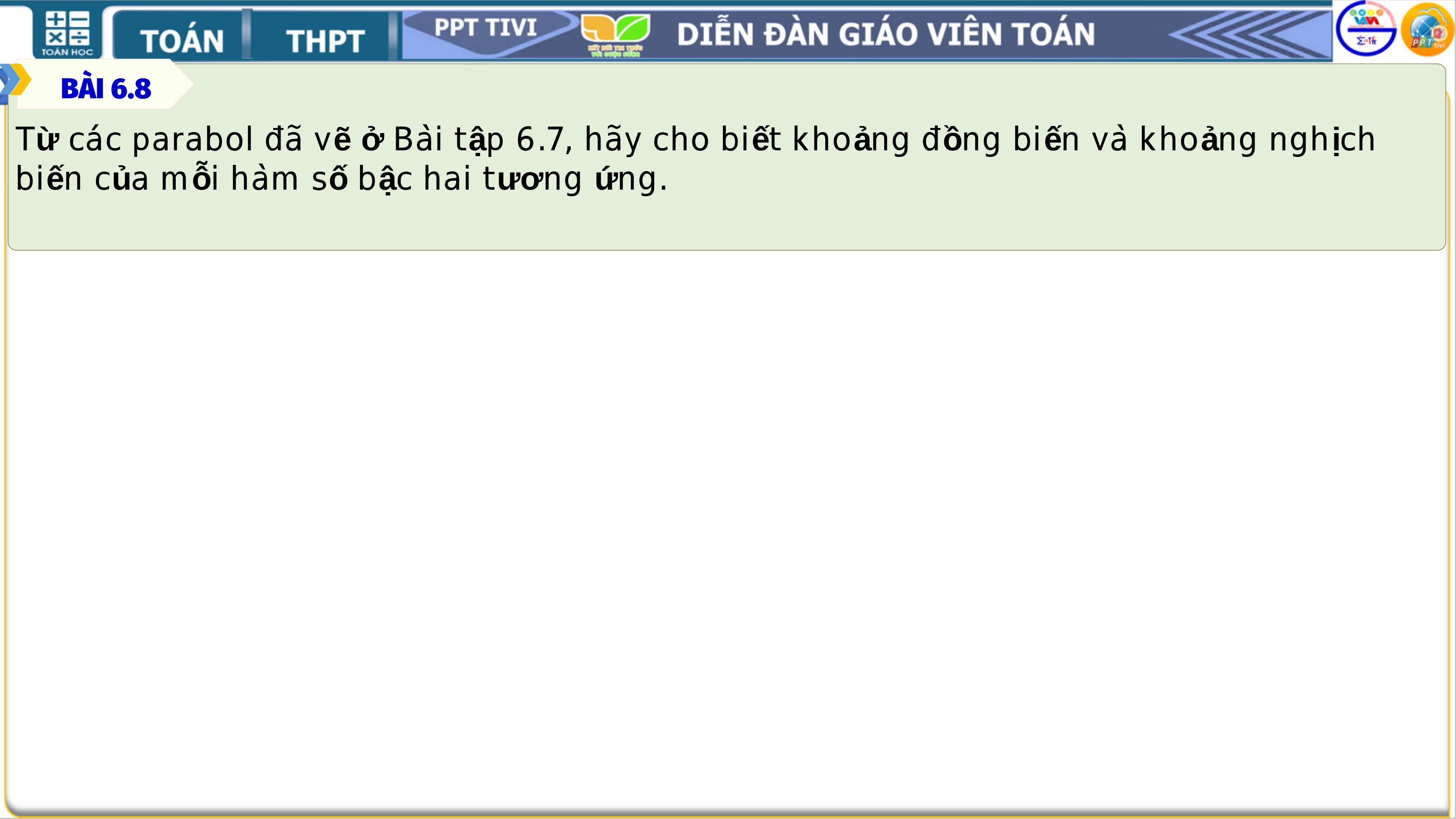

5

BÀI 6.8
Từ các parabol đã vẽ ở Bài tập 6.7, hãy cho biết khoảng đồng biến và khoảng nghịch biến của mỗi hàm số bậc hai tương ứng.